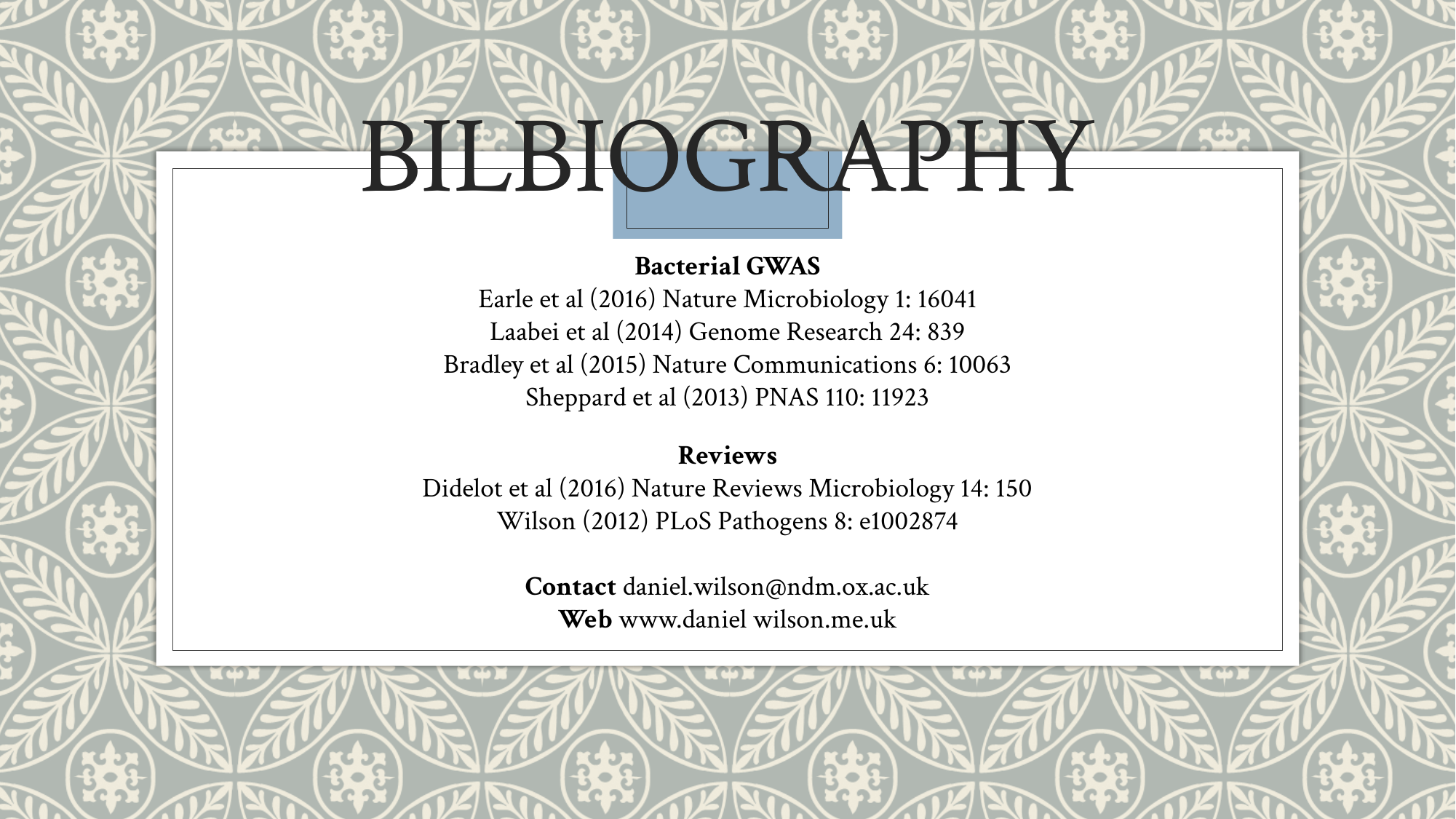

Bilbiography
Bacterial GWAS
Earle et al (2016) Nature Microbiology 1: 16041
Laabei et al (2014) Genome Research 24: 839
Bradley et al (2015) Nature Communications 6: 10063
Sheppard et al (2013) PNAS 110: 11923

Reviews
Didelot et al (2016) Nature Reviews Microbiology 14: 150
Wilson (2012) PLoS Pathogens 8: e1002874

Contact daniel.wilson@ndm.ox.ac.uk
Web www.daniel wilson.me.uk